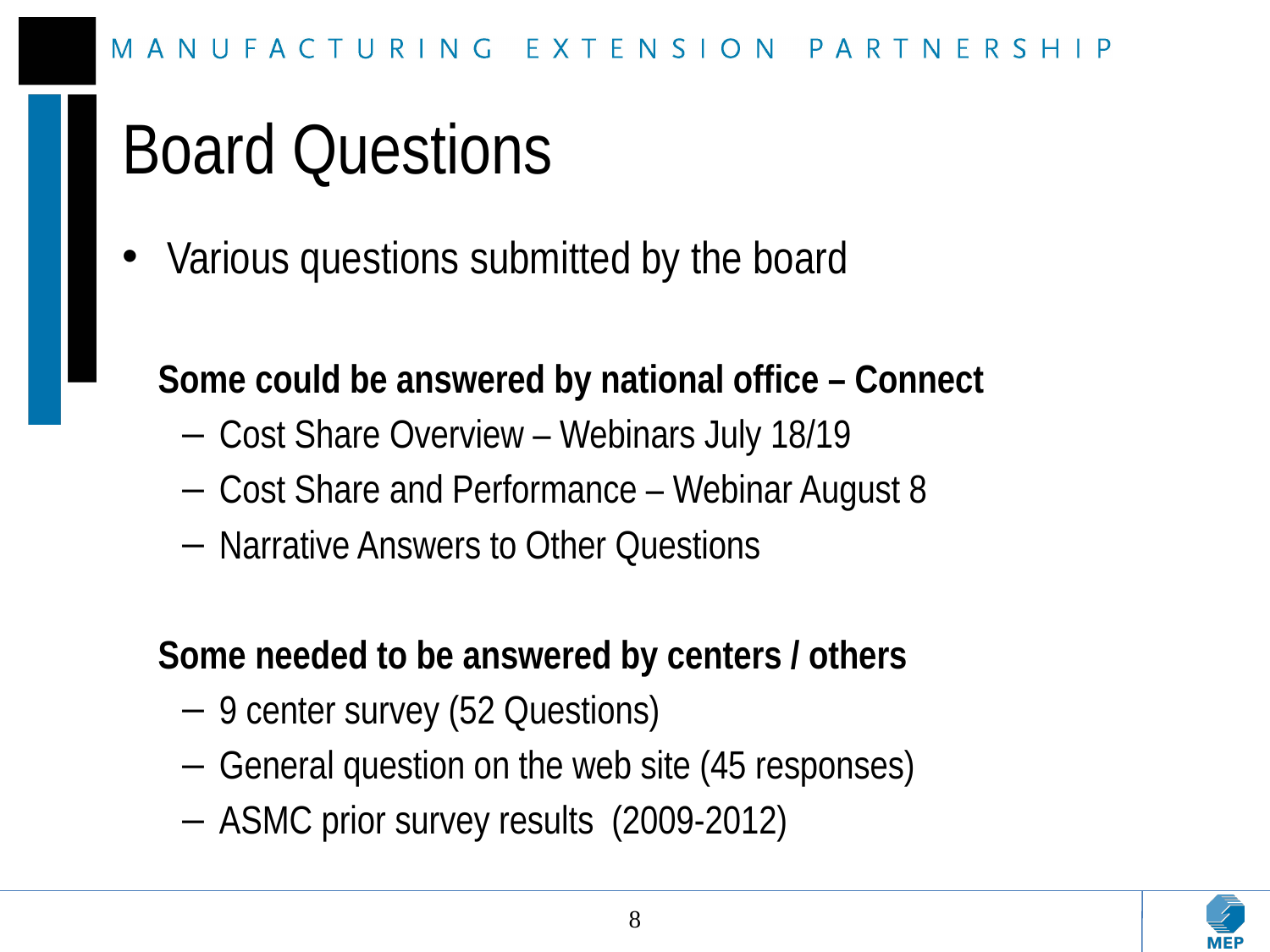

# Board Questions
Various questions submitted by the board

Some could be answered by national office – Connect
Cost Share Overview – Webinars July 18/19
Cost Share and Performance – Webinar August 8
Narrative Answers to Other Questions

Some needed to be answered by centers / others
9 center survey (52 Questions)
General question on the web site (45 responses)
ASMC prior survey results  (2009-2012)

8